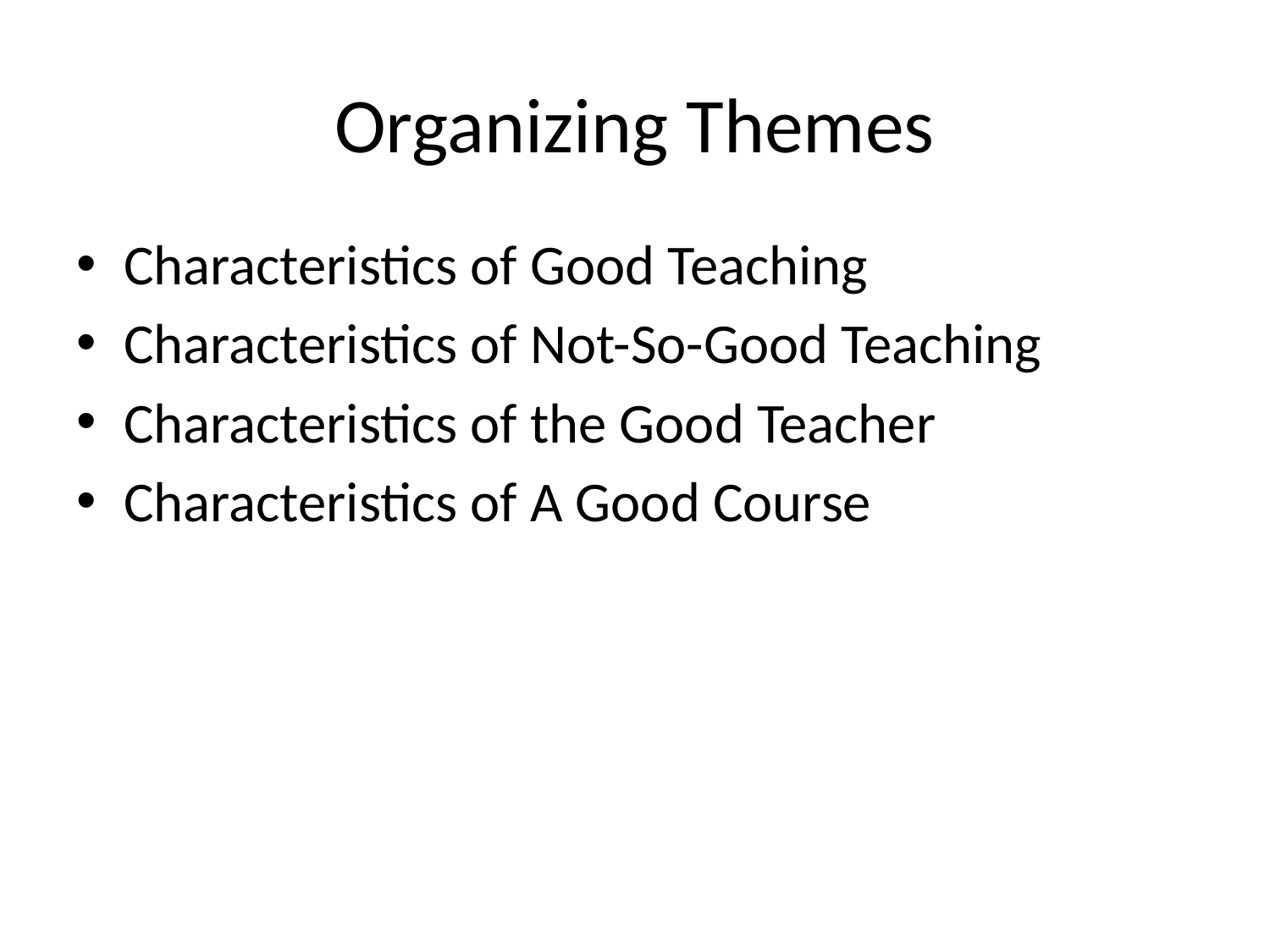

# Organizing Themes
Characteristics of Good Teaching
Characteristics of Not-So-Good Teaching
Characteristics of the Good Teacher
Characteristics of A Good Course